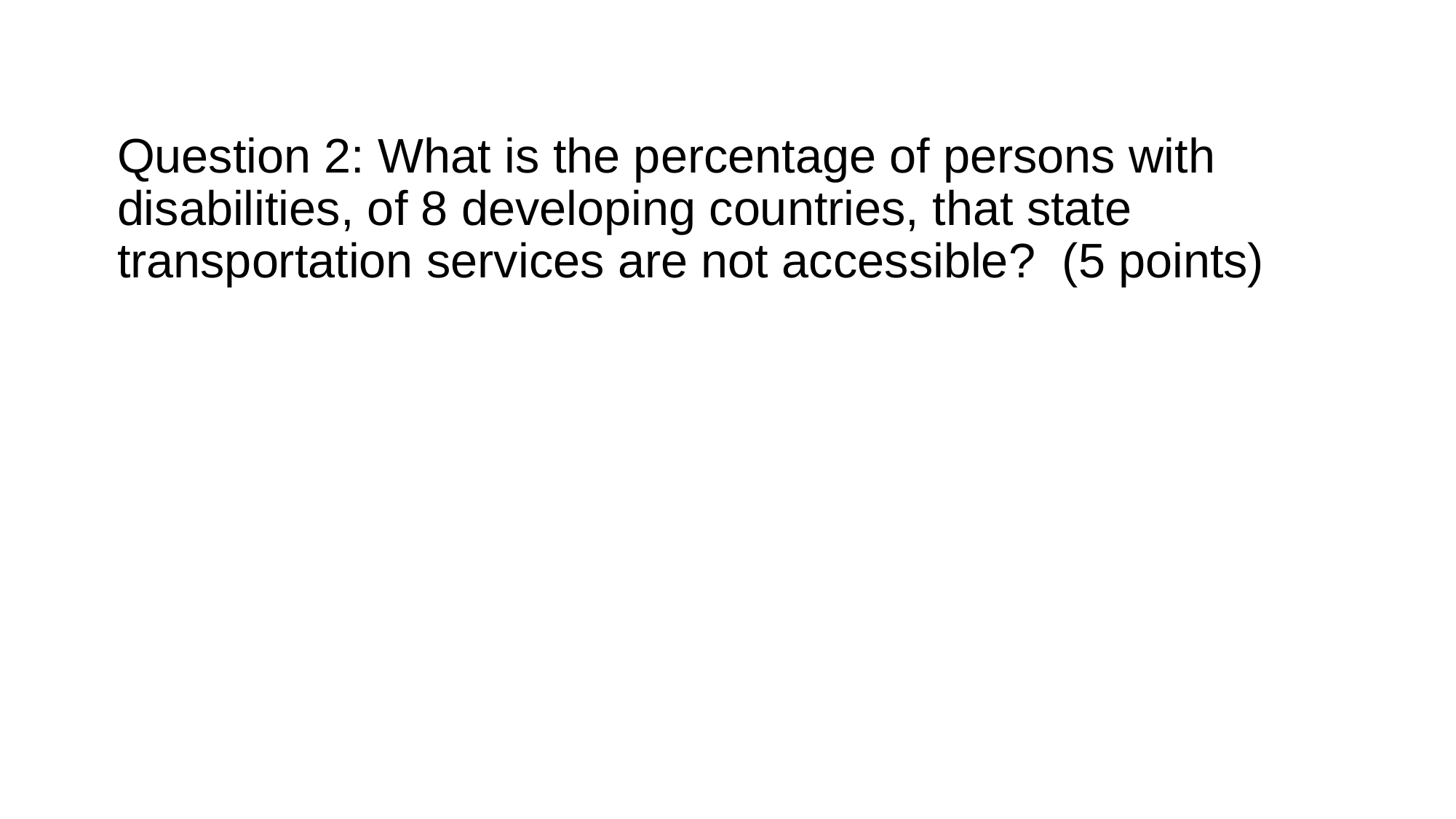

# Question 2: What is the percentage of persons with disabilities, of 8 developing countries, that state transportation services are not accessible?  (5 points)